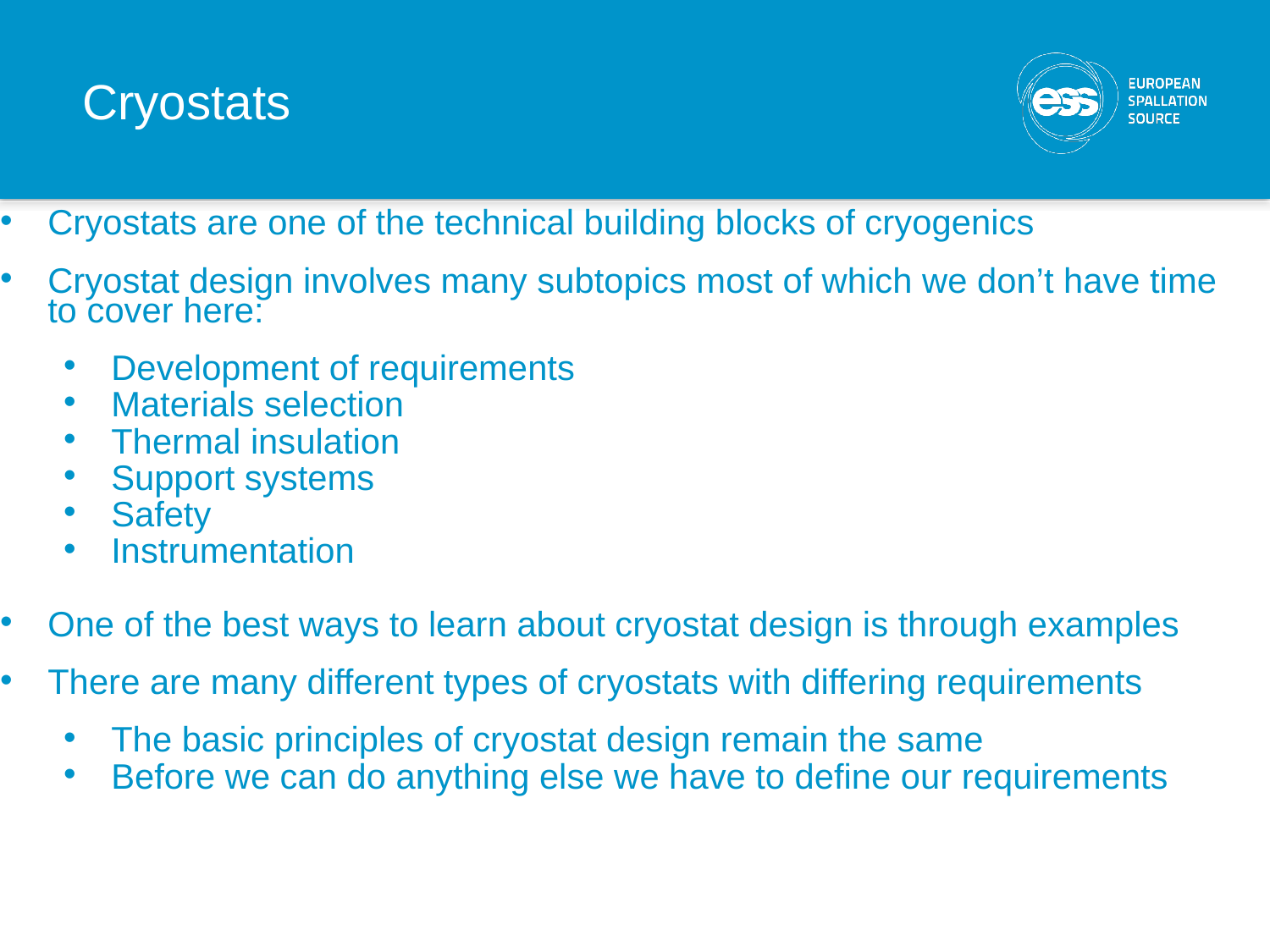

# Cryostats
Cryostats are one of the technical building blocks of cryogenics
Cryostat design involves many subtopics most of which we don’t have time to cover here:
Development of requirements
Materials selection
Thermal insulation
Support systems
Safety
Instrumentation

One of the best ways to learn about cryostat design is through examples
There are many different types of cryostats with differing requirements
The basic principles of cryostat design remain the same
Before we can do anything else we have to define our requirements